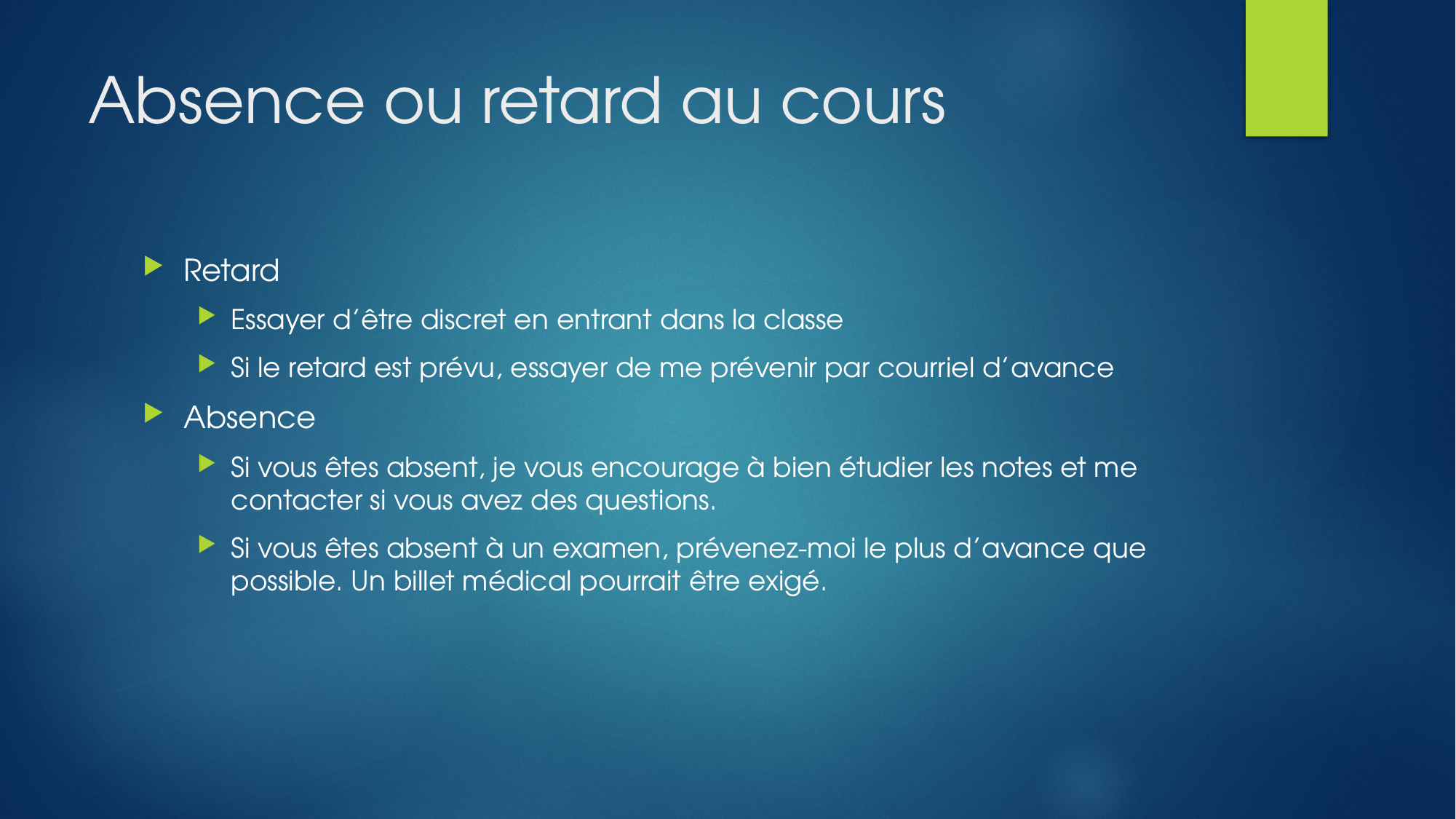

# Absence ou retard au cours
Retard
Essayer d’être discret en entrant dans la classe
Si le retard est prévu, essayer de me prévenir par courriel d’avance
Absence
Si vous êtes absent, je vous encourage à bien étudier les notes et me contacter si vous avez des questions.
Si vous êtes absent à un examen, prévenez-moi le plus d’avance que possible. Un billet médical pourrait être exigé.